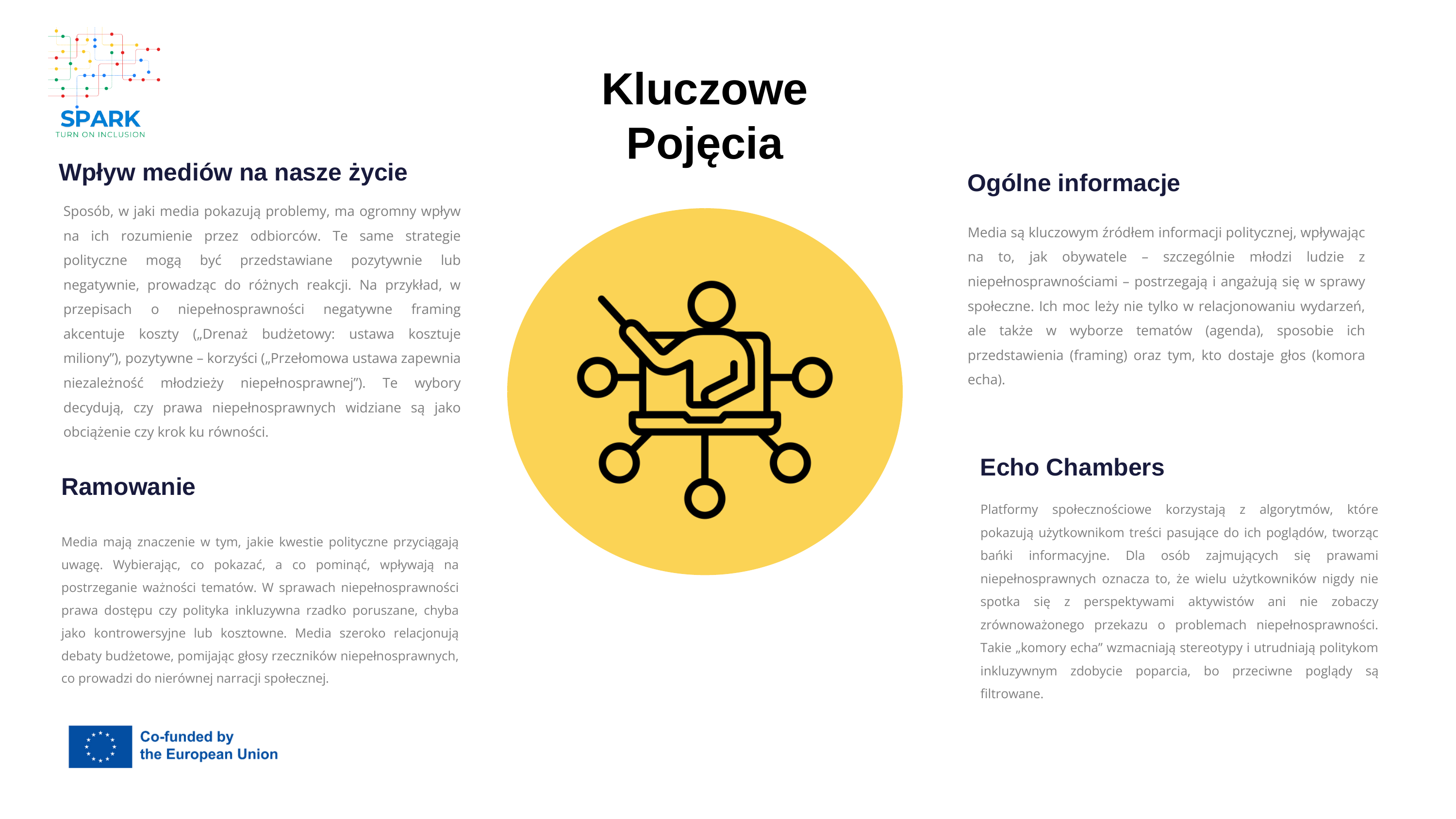

Kluczowe Pojęcia

Wpływ mediów na nasze życie

Ogólne informacje

Sposób, w jaki media pokazują problemy, ma ogromny wpływ na ich rozumienie przez odbiorców. Te same strategie polityczne mogą być przedstawiane pozytywnie lub negatywnie, prowadząc do różnych reakcji. Na przykład, w przepisach o niepełnosprawności negatywne framing akcentuje koszty („Drenaż budżetowy: ustawa kosztuje miliony”), pozytywne – korzyści („Przełomowa ustawa zapewnia niezależność młodzieży niepełnosprawnej”). Te wybory decydują, czy prawa niepełnosprawnych widziane są jako obciążenie czy krok ku równości.

Media są kluczowym źródłem informacji politycznej, wpływając na to, jak obywatele – szczególnie młodzi ludzie z niepełnosprawnościami – postrzegają i angażują się w sprawy społeczne. Ich moc leży nie tylko w relacjonowaniu wydarzeń, ale także w wyborze tematów (agenda), sposobie ich przedstawienia (framing) oraz tym, kto dostaje głos (komora echa).

Echo Chambers

Ramowanie

Platformy społecznościowe korzystają z algorytmów, które pokazują użytkownikom treści pasujące do ich poglądów, tworząc bańki informacyjne. Dla osób zajmujących się prawami niepełnosprawnych oznacza to, że wielu użytkowników nigdy nie spotka się z perspektywami aktywistów ani nie zobaczy zrównoważonego przekazu o problemach niepełnosprawności. Takie „komory echa” wzmacniają stereotypy i utrudniają politykom inkluzywnym zdobycie poparcia, bo przeciwne poglądy są filtrowane.

Media mają znaczenie w tym, jakie kwestie polityczne przyciągają uwagę. Wybierając, co pokazać, a co pominąć, wpływają na postrzeganie ważności tematów. W sprawach niepełnosprawności prawa dostępu czy polityka inkluzywna rzadko poruszane, chyba jako kontrowersyjne lub kosztowne. Media szeroko relacjonują debaty budżetowe, pomijając głosy rzeczników niepełnosprawnych, co prowadzi do nierównej narracji społecznej.​